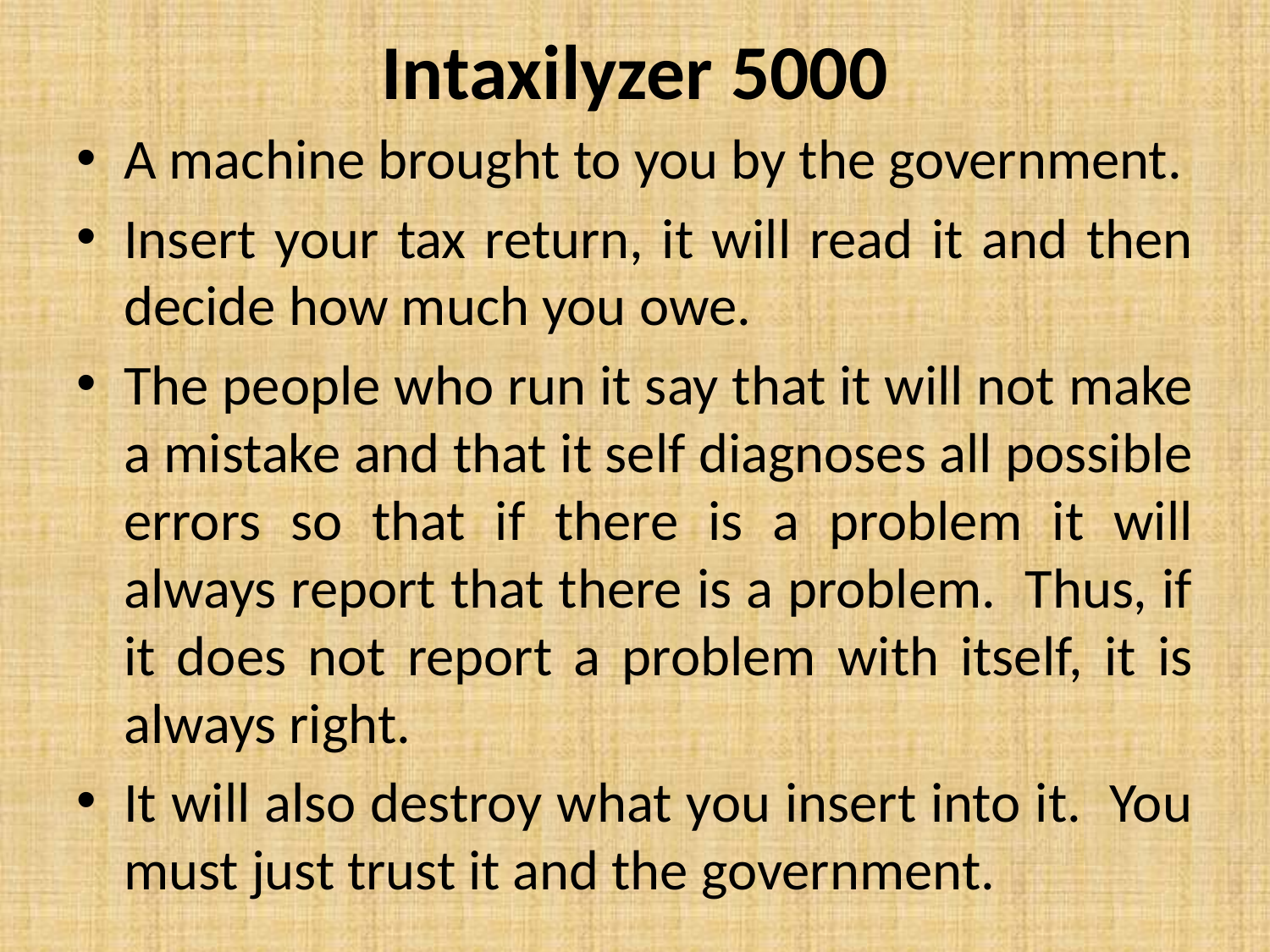

# Intaxilyzer 5000
A machine brought to you by the government.
Insert your tax return, it will read it and then decide how much you owe.
The people who run it say that it will not make a mistake and that it self diagnoses all possible errors so that if there is a problem it will always report that there is a problem.  Thus, if it does not report a problem with itself, it is always right.
It will also destroy what you insert into it.  You must just trust it and the government.